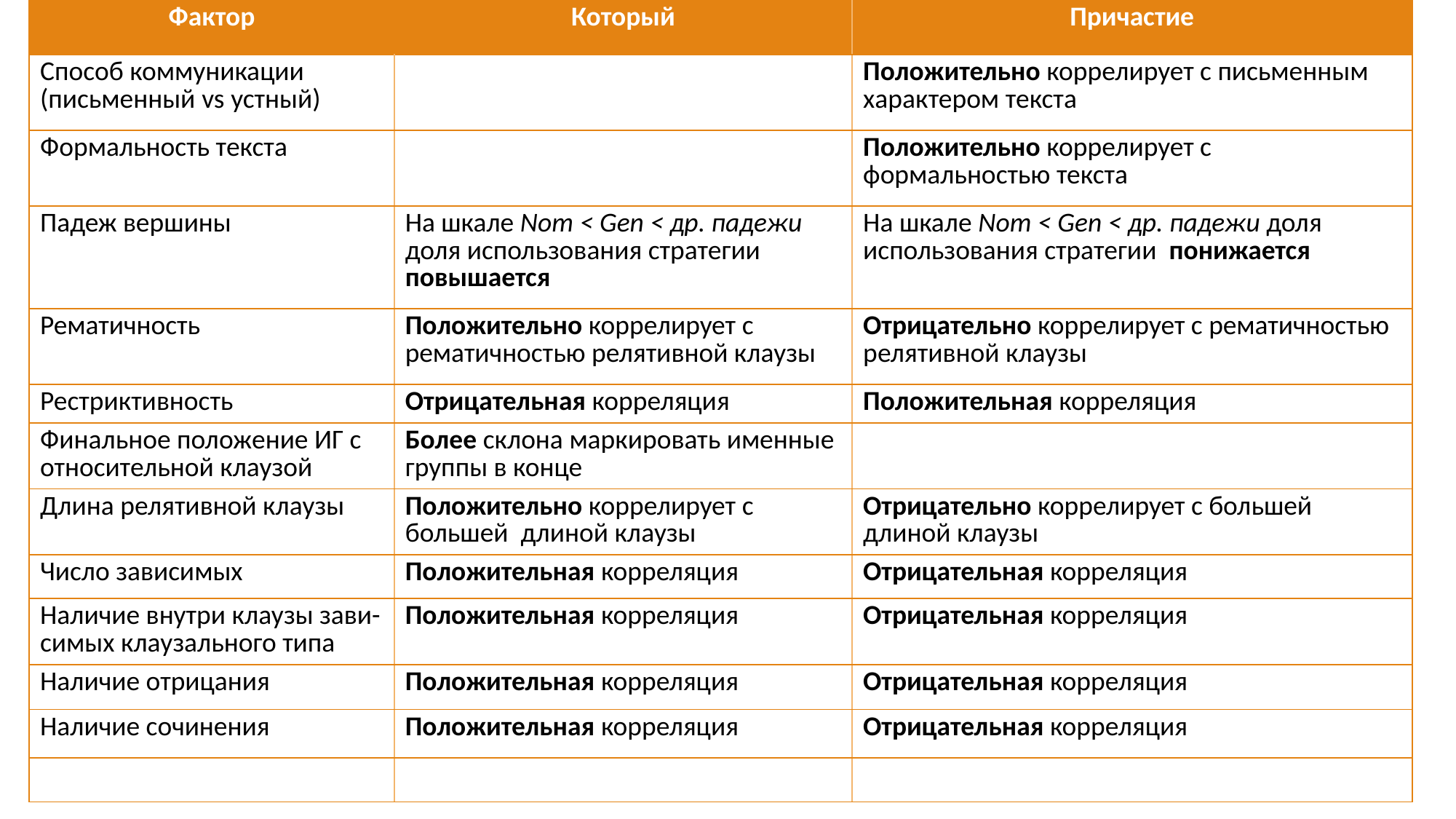

| Фактор | Который | Причастие |
| --- | --- | --- |
| Способ коммуникации (письменный vs устный) |  | Положительно коррелирует с письменным характером текста |
| Формальность текста |  | Положительно коррелирует с формальностью текста |
| Падеж вершины | На шкале Nom < Gen < др. падежи доля использования стратегии повышается | На шкале Nom < Gen < др. падежи доля использования стратегии понижается |
| Рематичность | Положительно коррелирует с рематичностью релятивной клаузы | Отрицательно коррелирует с рематичностью релятивной клаузы |
| Рестриктивность | Отрицательная корреляция | Положительная корреляция |
| Финальное положение ИГ с относительной клаузой | Более склона маркировать именные группы в конце |  |
| Длина релятивной клаузы | Положительно коррелирует с большей длиной клаузы | Отрицательно коррелирует с большей длиной клаузы |
| Число зависимых | Положительная корреляция | Отрицательная корреляция |
| Наличие внутри клаузы зави-симых клаузального типа | Положительная корреляция | Отрицательная корреляция |
| Наличие отрицания | Положительная корреляция | Отрицательная корреляция |
| Наличие сочинения | Положительная корреляция | Отрицательная корреляция |
|  |  |  |